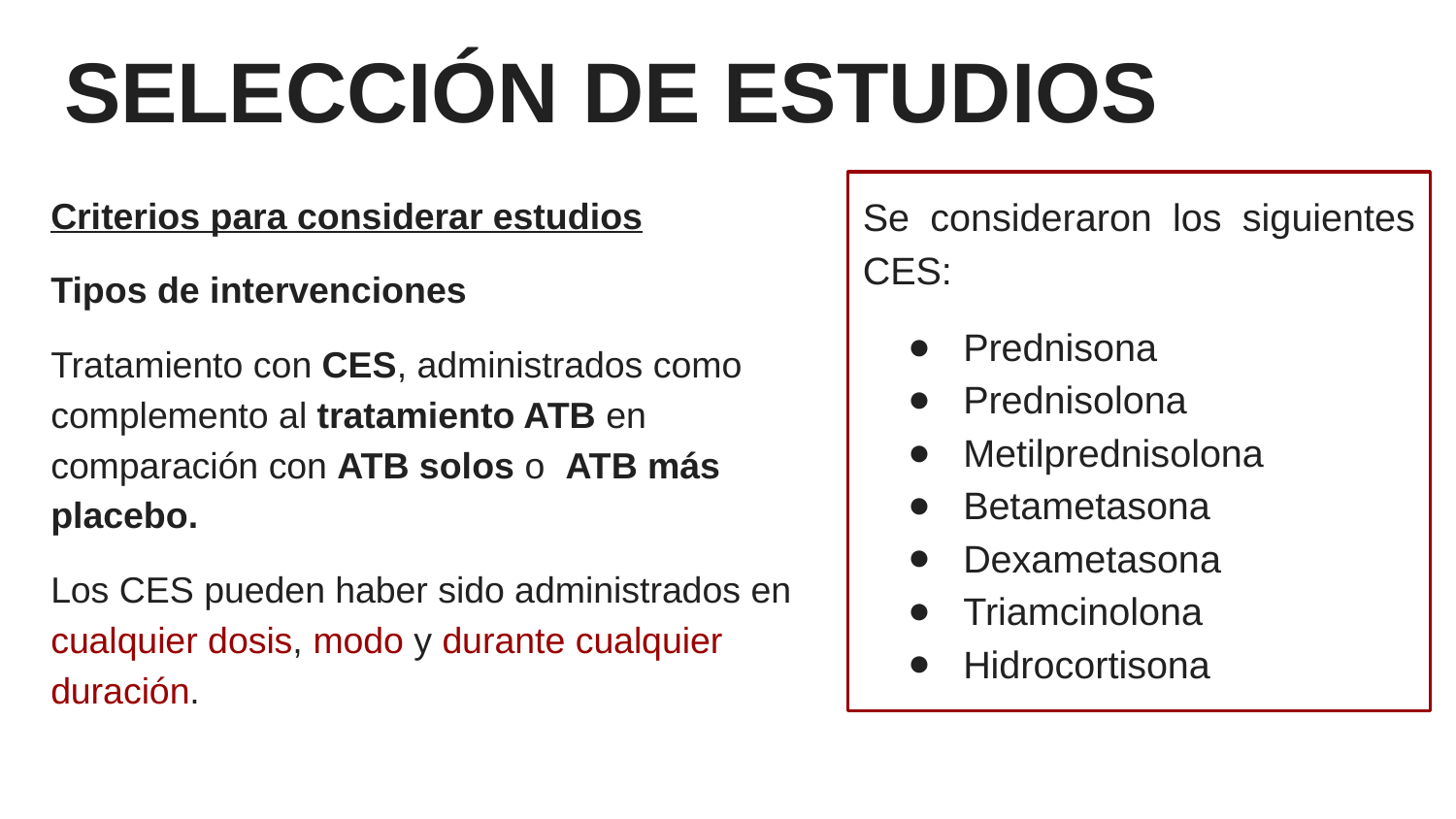

# SELECCIÓN DE ESTUDIOS
Criterios para considerar estudios
Tipos de intervenciones
Tratamiento con CES, administrados como complemento al tratamiento ATB en comparación con ATB solos o  ATB más placebo.
Los CES pueden haber sido administrados en cualquier dosis, modo y durante cualquier duración.
Se consideraron los siguientes CES:
Prednisona
Prednisolona
Metilprednisolona
Betametasona
Dexametasona
Triamcinolona
Hidrocortisona